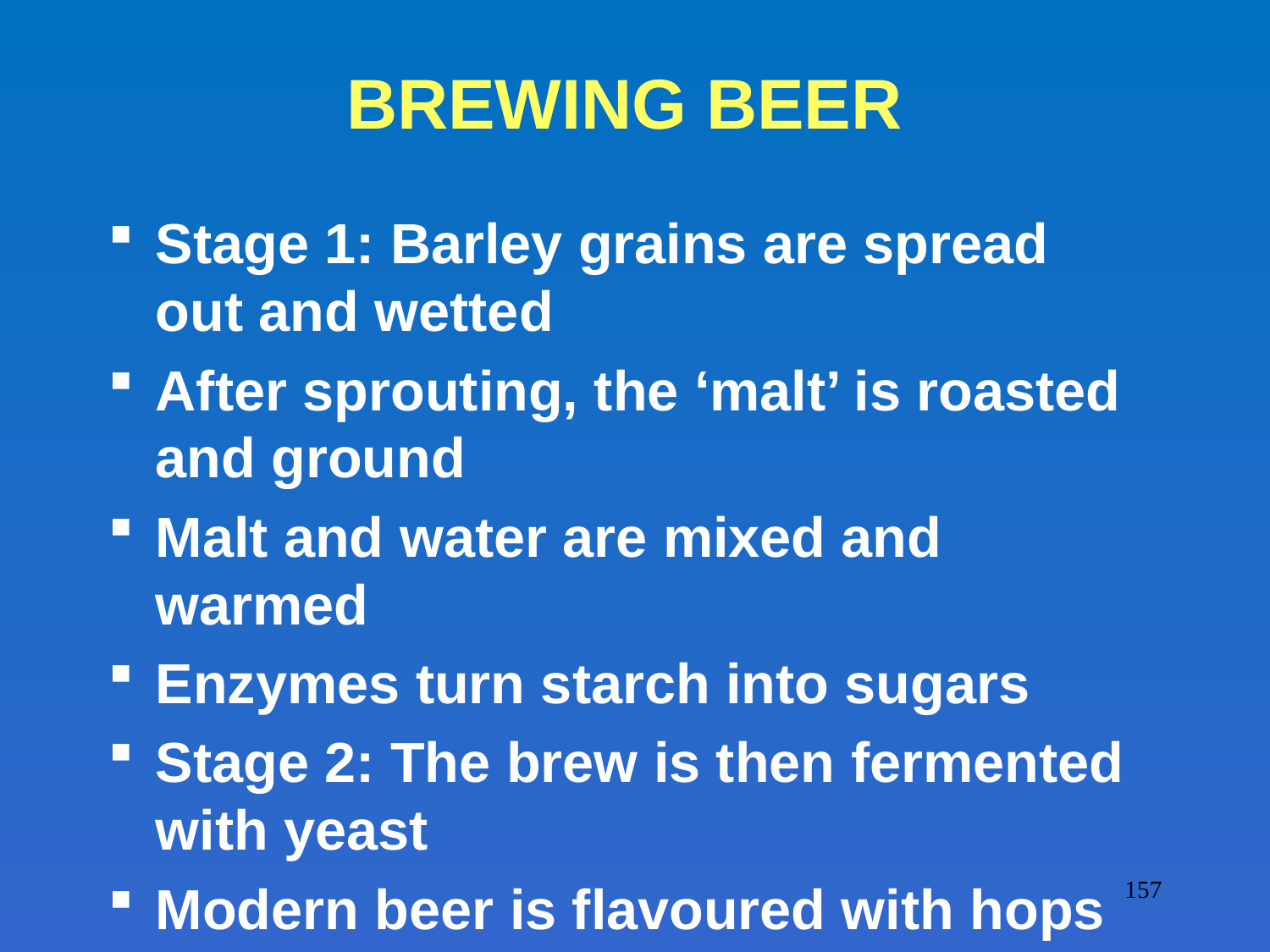

# BREWING BEER
Stage 1: Barley grains are spread out and wetted
After sprouting, the ‘malt’ is roasted and ground
Malt and water are mixed and warmed
Enzymes turn starch into sugars
Stage 2: The brew is then fermented with yeast
Modern beer is flavoured with hops
157